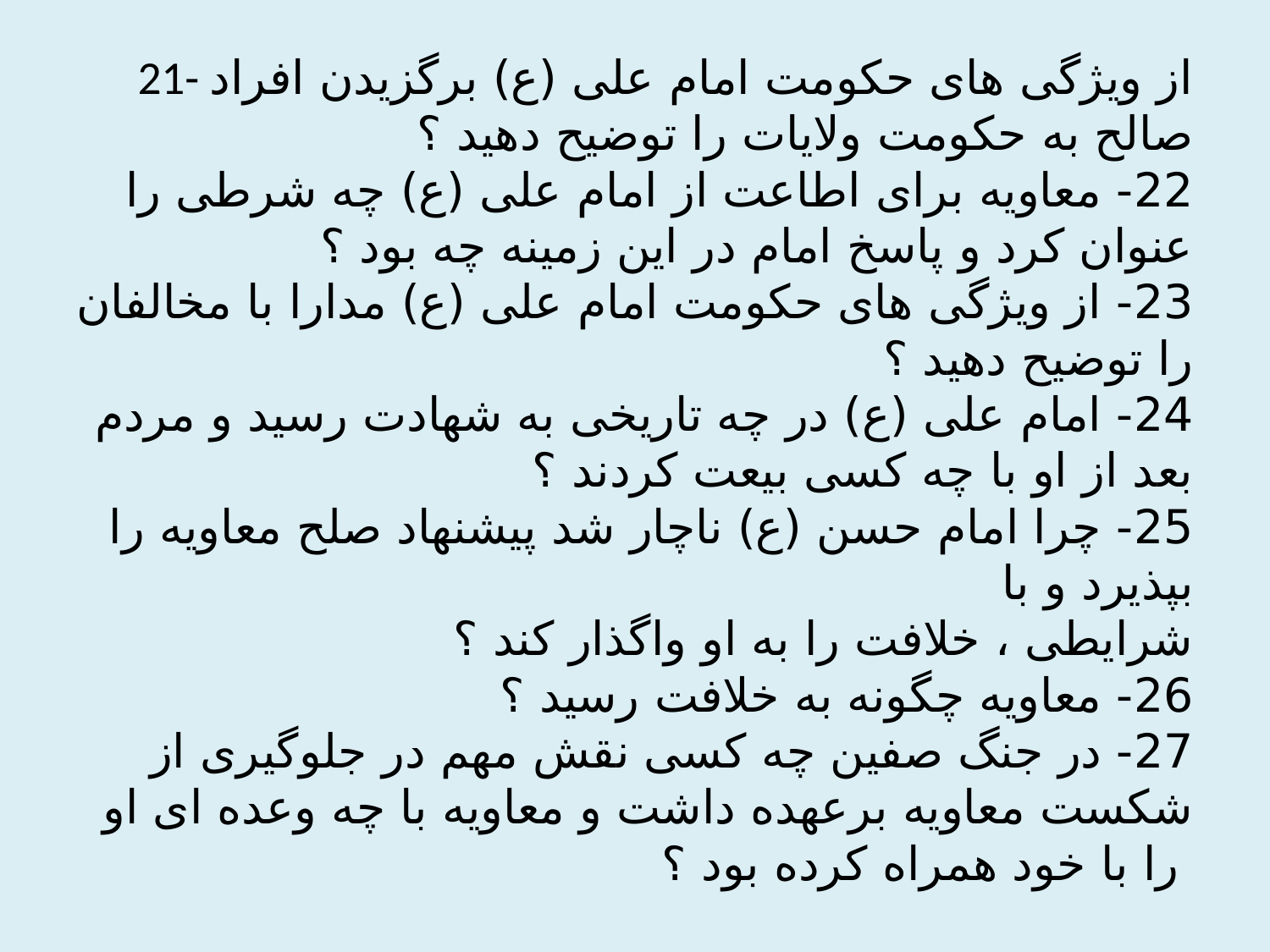

# 21- از ویژگی های حکومت امام علی (ع) برگزیدن افراد صالح به حکومت ولایات را توضیح دهید ؟ 22- معاویه برای اطاعت از امام علی (ع) چه شرطی را عنوان کرد و پاسخ امام در این زمینه چه بود ؟ 23- از ویژگی های حکومت امام علی (ع) مدارا با مخالفان را توضیح دهید ؟ 24- امام علی (ع) در چه تاریخی به شهادت رسید و مردم بعد از او با چه کسی بیعت کردند ؟ 25- چرا امام حسن (ع) ناچار شد پیشنهاد صلح معاویه را بپذیرد و با شرایطی ، خلافت را به او واگذار کند ؟ 26- معاویه چگونه به خلافت رسید ؟ 27- در جنگ صفین چه کسی نقش مهم در جلوگیری از شکست معاویه برعهده داشت و معاویه با چه وعده ای او را با خود همراه کرده بود ؟